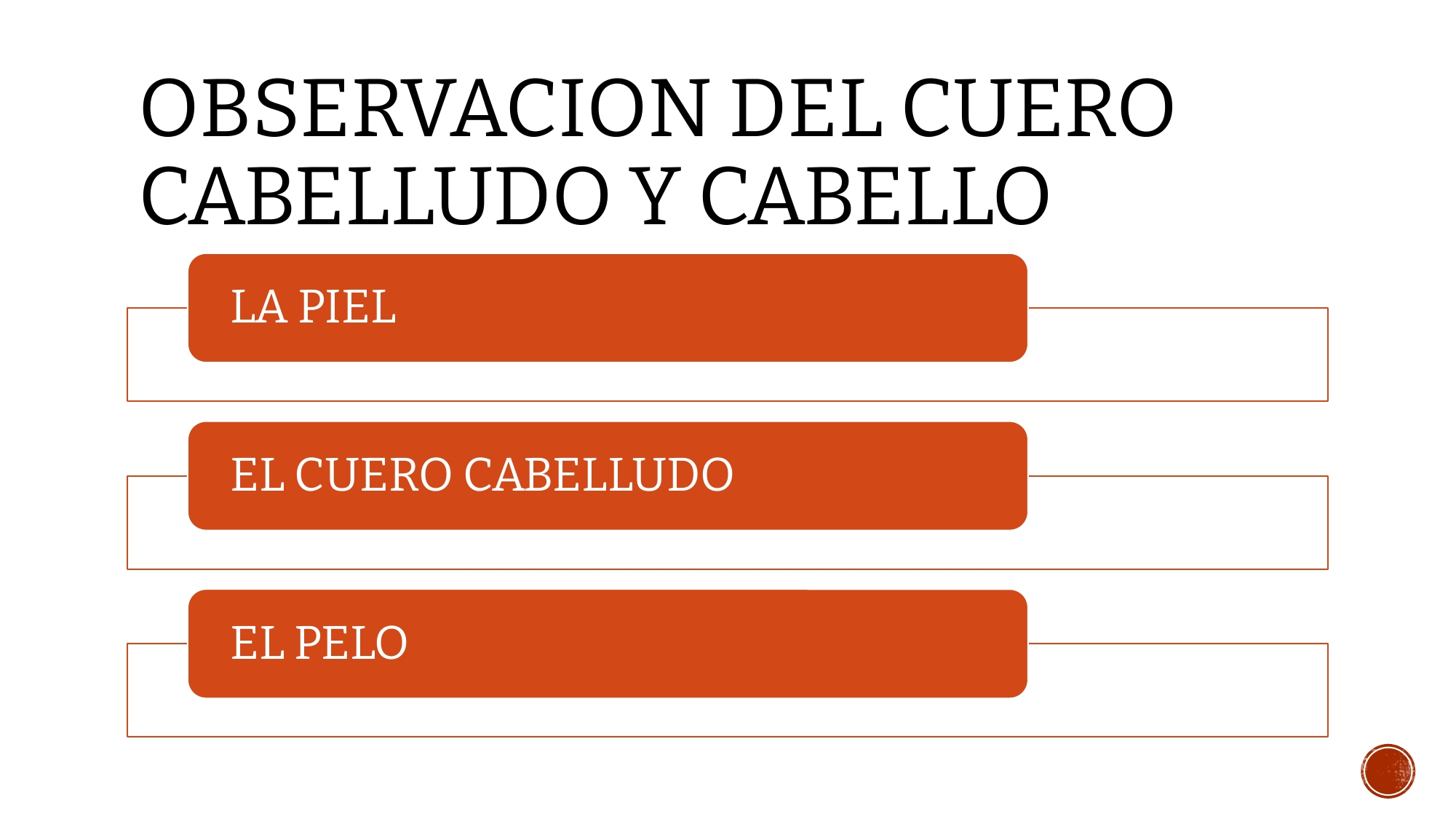

# OBSERVACION DEL CUERO CABELLUDO Y CABELLO
LA PIEL
EL CUERO CABELLUDO
EL PELO